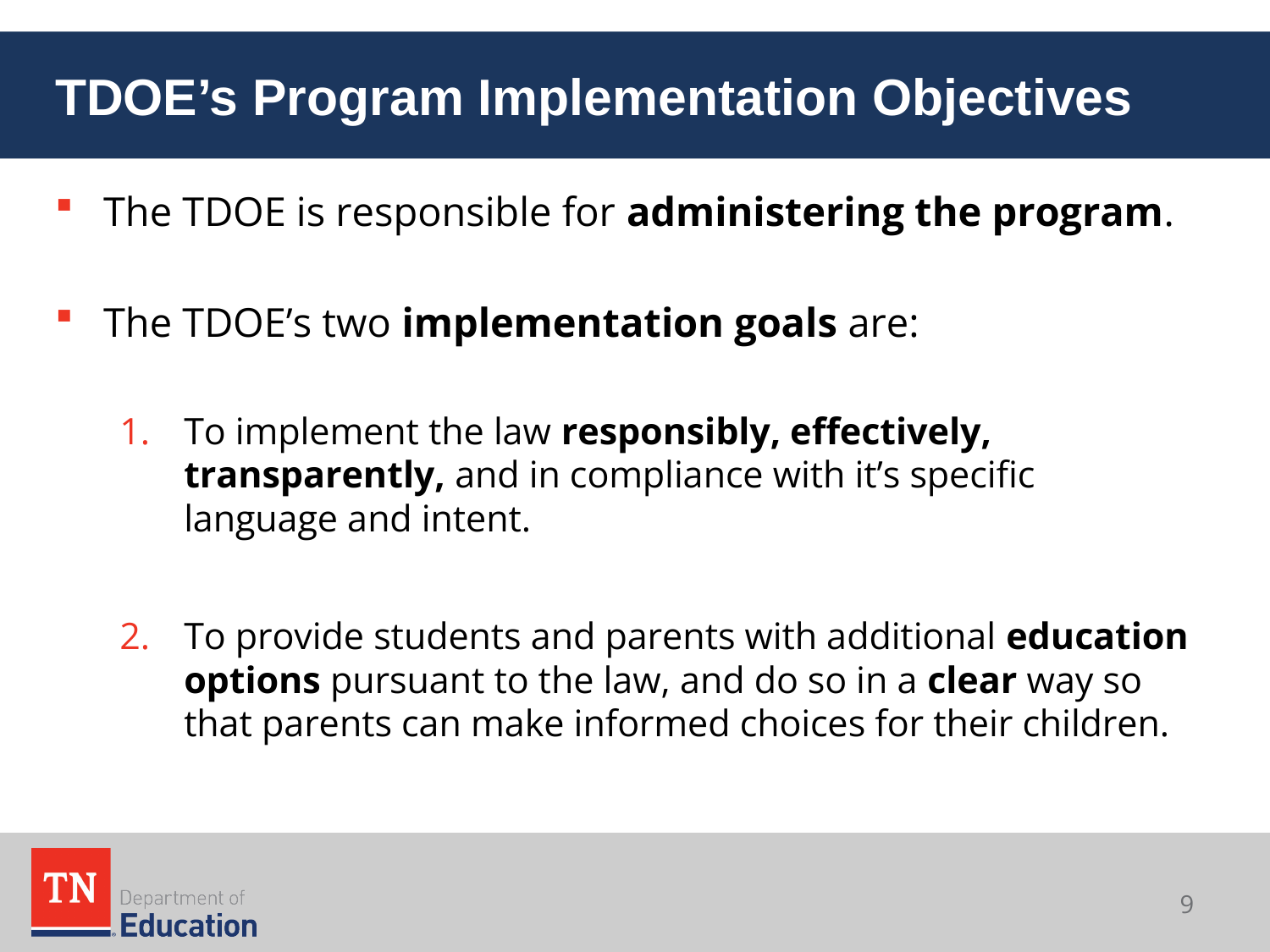

# TDOE’s Program Implementation Objectives
The TDOE is responsible for administering the program.

The TDOE’s two implementation goals are:

To implement the law responsibly, effectively, transparently, and in compliance with it’s specific language and intent.

To provide students and parents with additional education options pursuant to the law, and do so in a clear way so that parents can make informed choices for their children.
9